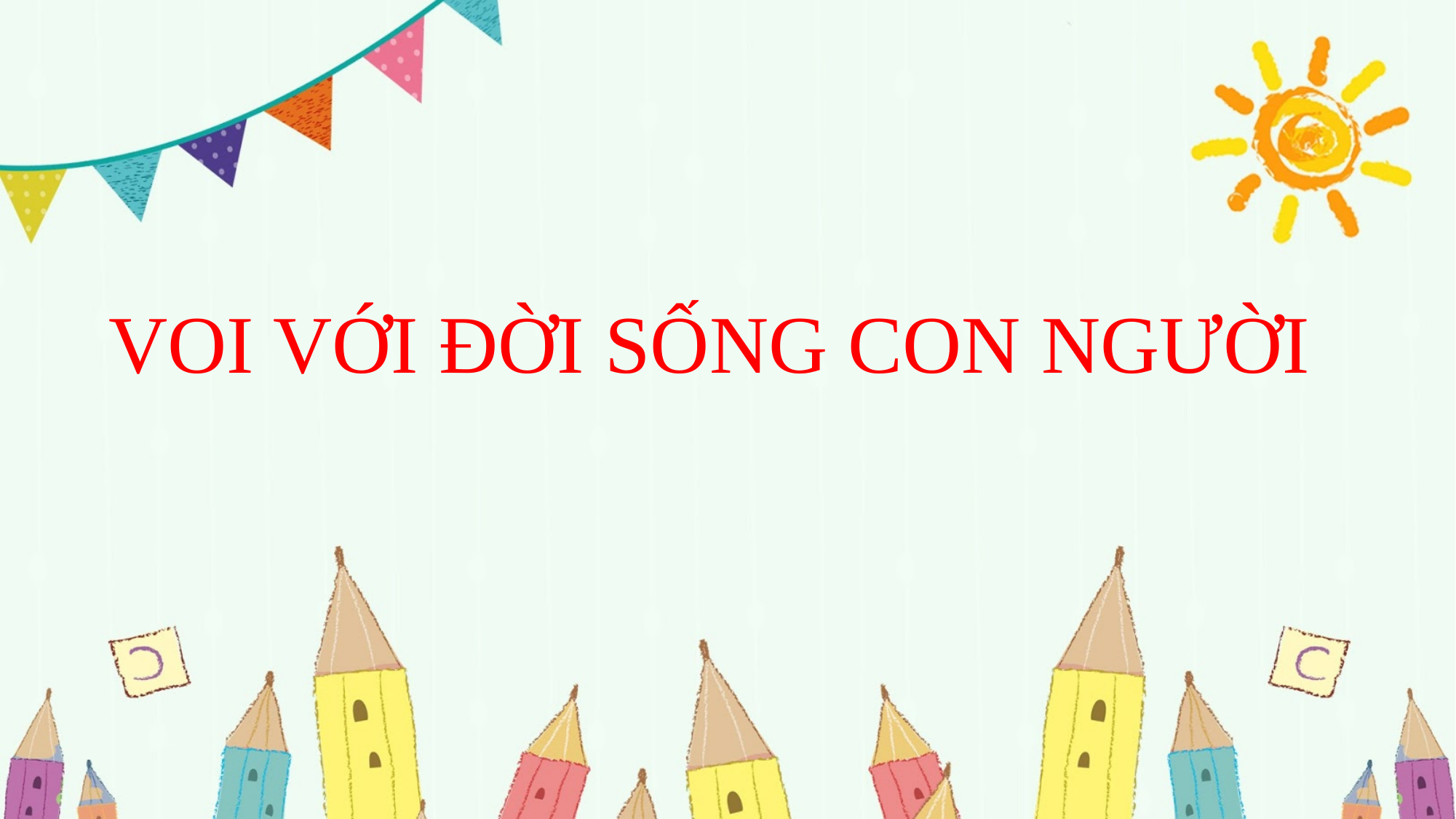

# VOI VỚI ĐỜI SỐNG CON NGƯỜI